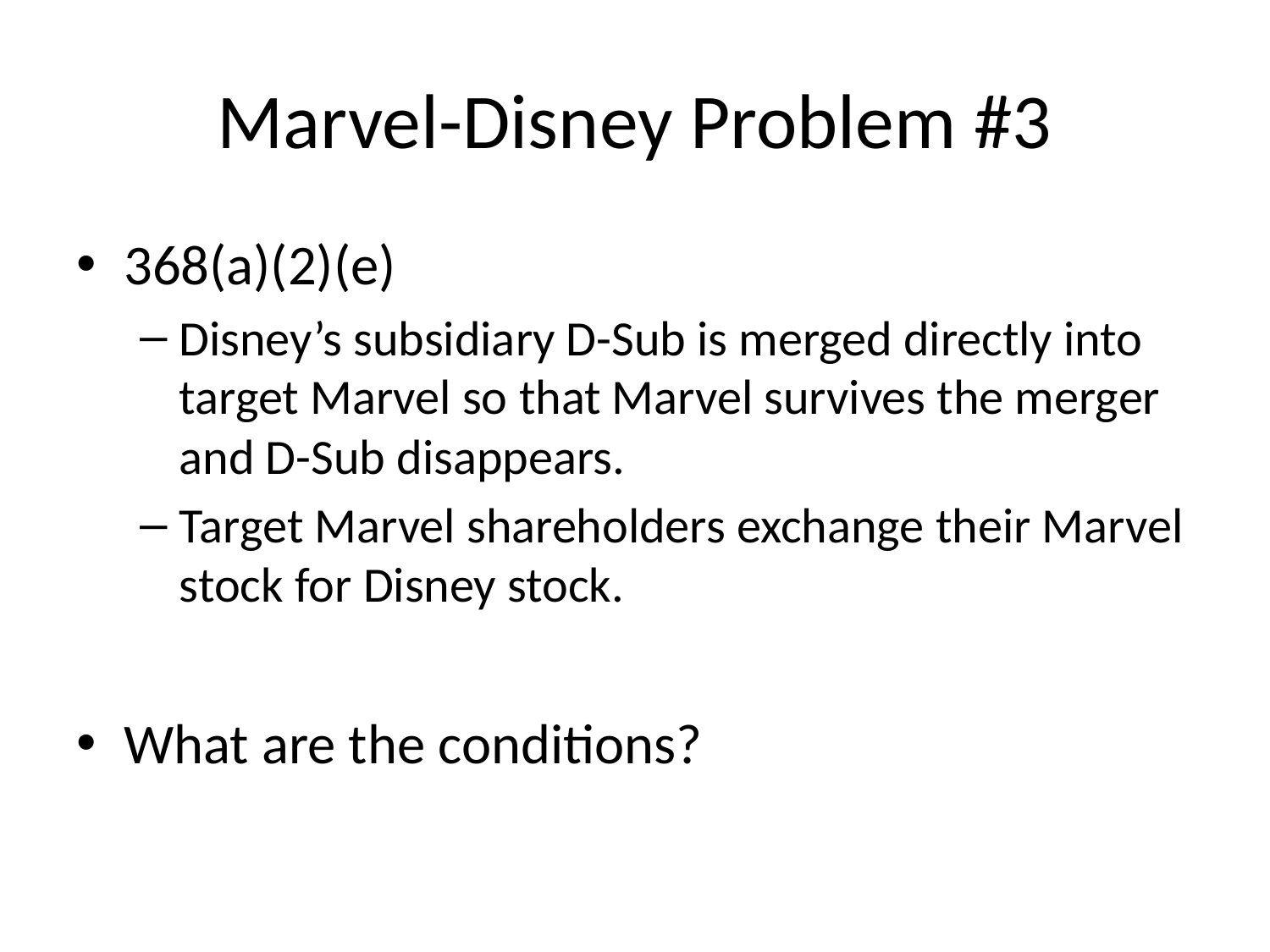

# Marvel-Disney Problem #3
368(a)(2)(e)
Disney’s subsidiary D-Sub is merged directly into target Marvel so that Marvel survives the merger and D-Sub disappears.
Target Marvel shareholders exchange their Marvel stock for Disney stock.

What are the conditions?